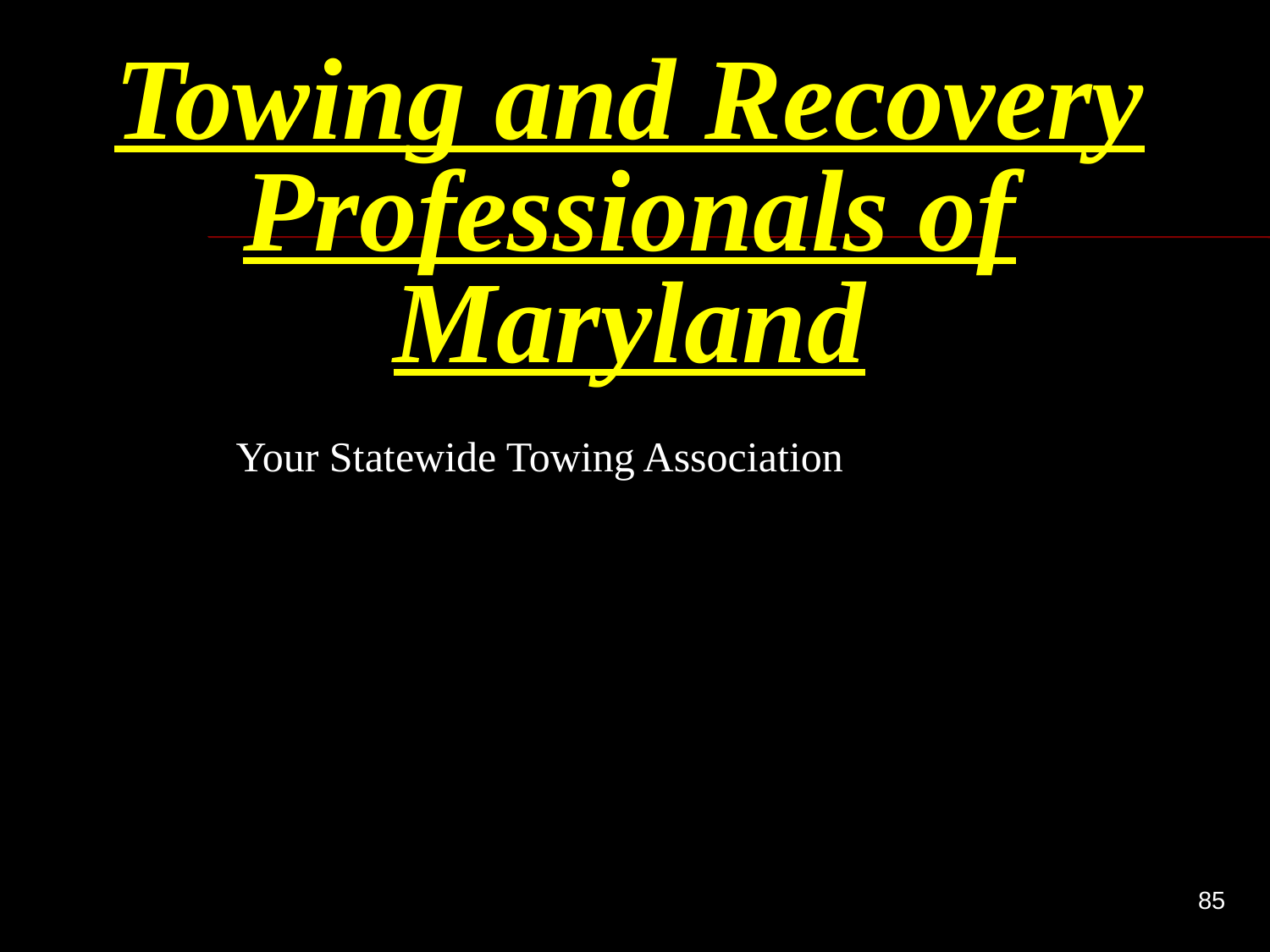

# Towing and Recovery Professionals of Maryland
Your Statewide Towing Association

85